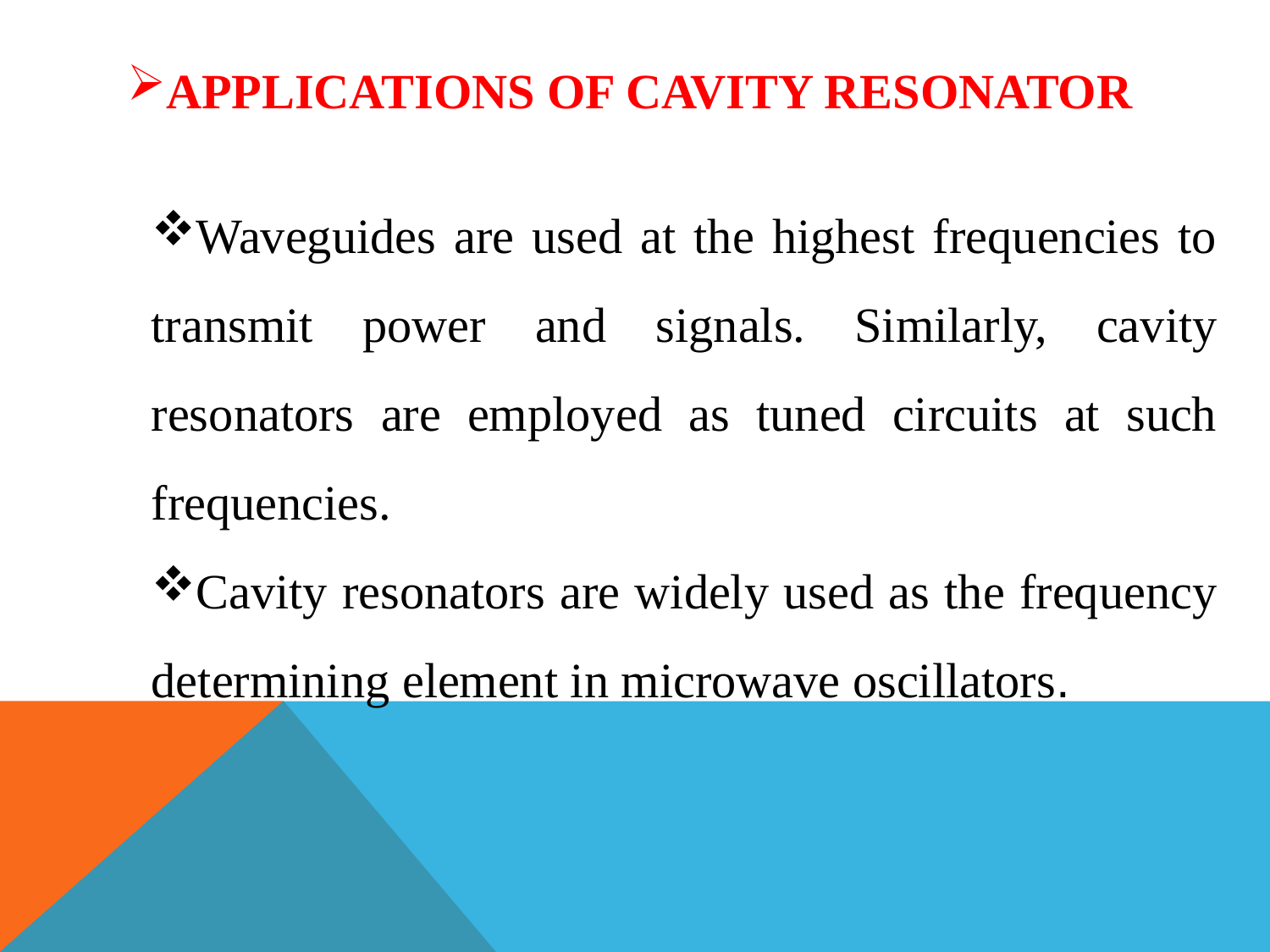

# APPLICATIONS of CAVITY RESONATOR

Waveguides are used at the highest frequencies to transmit power and signals. Similarly, cavity resonators are employed as tuned circuits at such frequencies.
Cavity resonators are widely used as the frequency determining element in microwave oscillators.